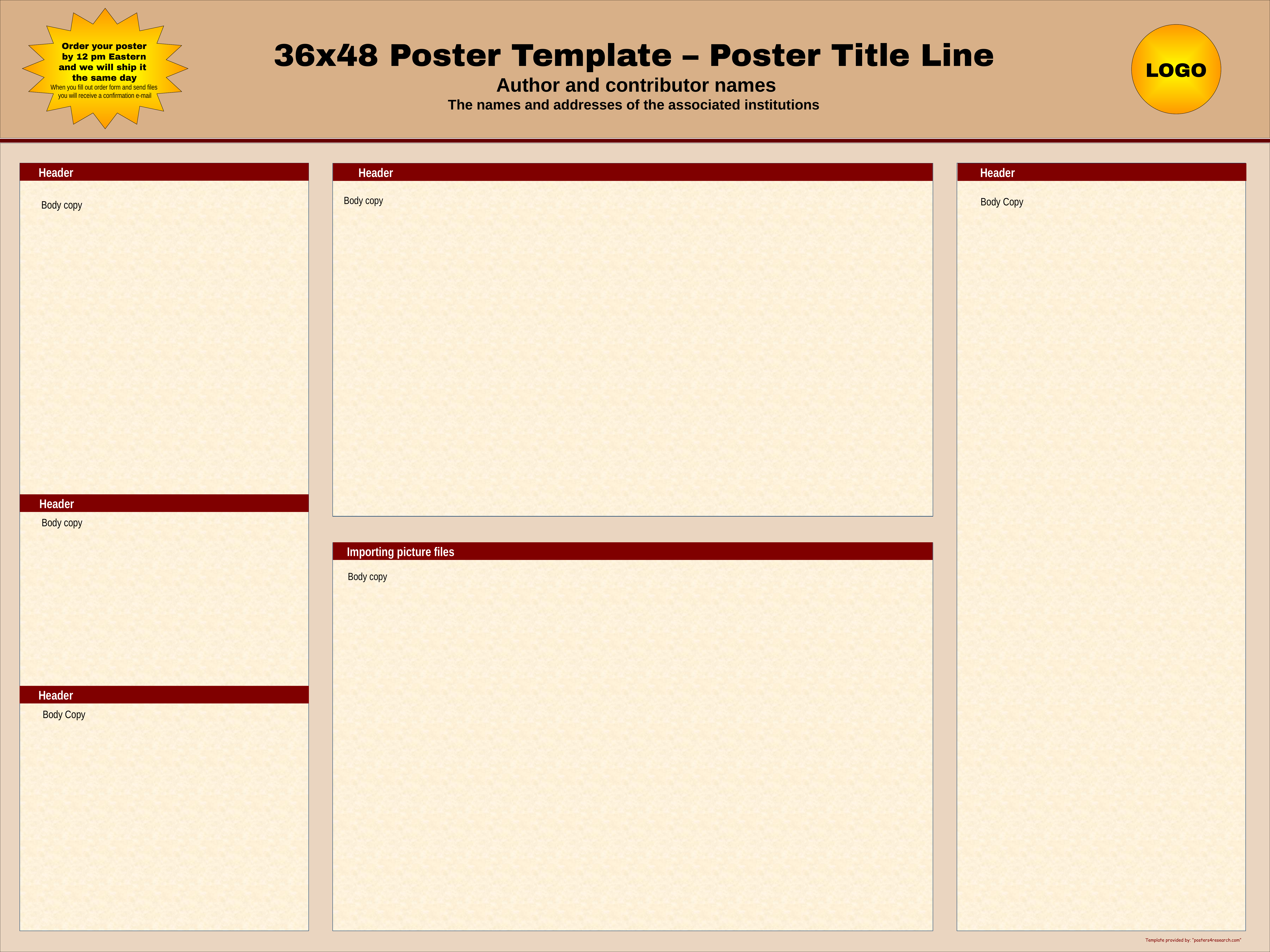

Order your poster
by 12 pm Eastern
and we will ship it
 the same day
When you fill out order form and send files
 you will receive a confirmation e-mail

LOGO
36x48 Poster Template – Poster Title Line
 Author and contributor names
The names and addresses of the associated institutions
        Header
        Header
       Header
Body copy
Body Copy
Body copy

       Header
Body copy
    Importing picture files
Body copy
        Header
Body Copy